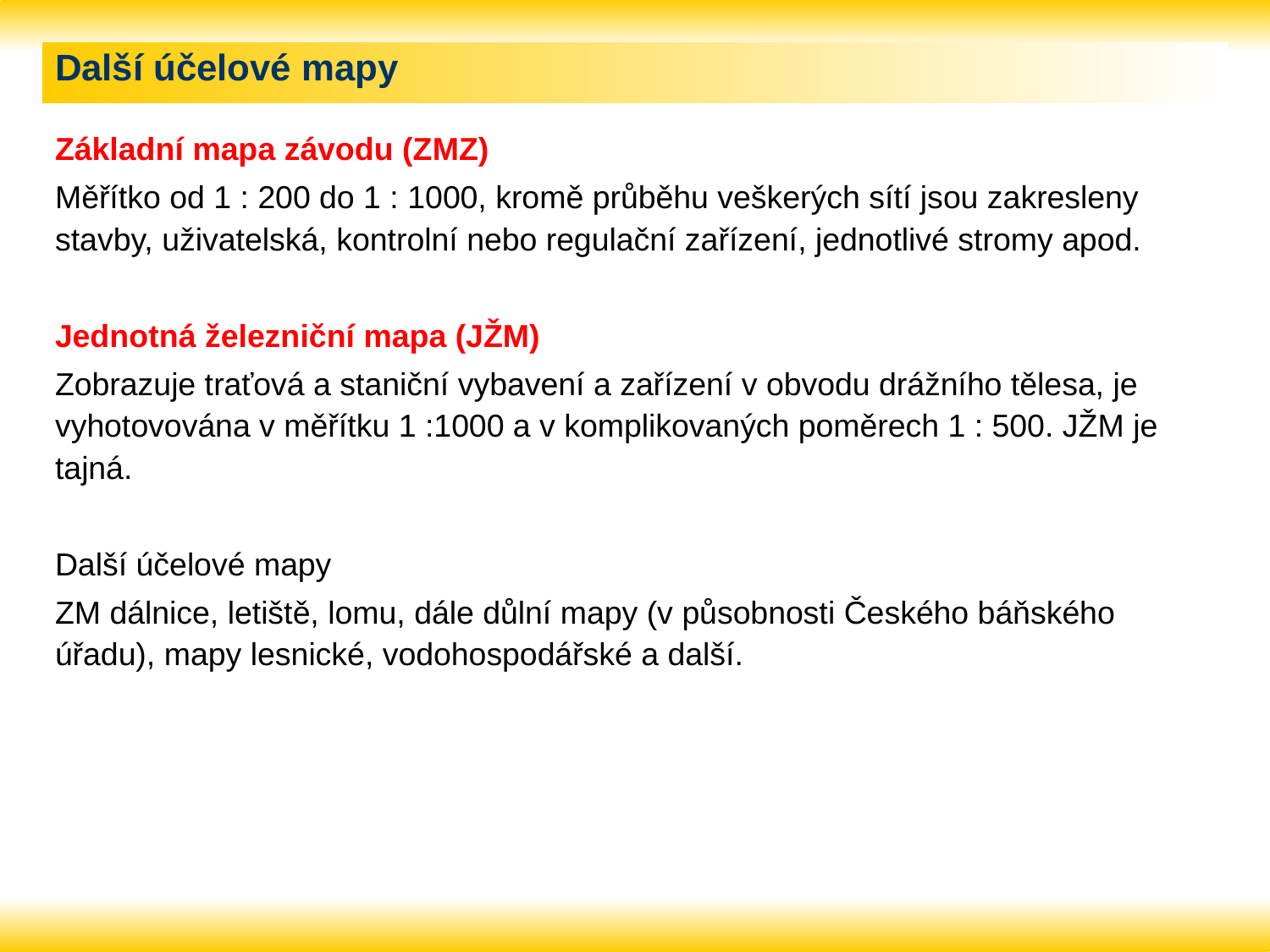

# Další účelové mapy
Základní mapa závodu (ZMZ)
Měřítko od 1 : 200 do 1 : 1000, kromě průběhu veškerých sítí jsou zakresleny stavby, uživatelská, kontrolní nebo regulační zařízení, jednotlivé stromy apod.

Jednotná železniční mapa (JŽM)
Zobrazuje traťová a staniční vybavení a zařízení v obvodu drážního tělesa, je vyhotovována v měřítku 1 :1000 a v komplikovaných poměrech 1 : 500. JŽM je tajná.

Další účelové mapy
ZM dálnice, letiště, lomu, dále důlní mapy (v působnosti Českého báňského úřadu), mapy lesnické, vodohospodářské a další.